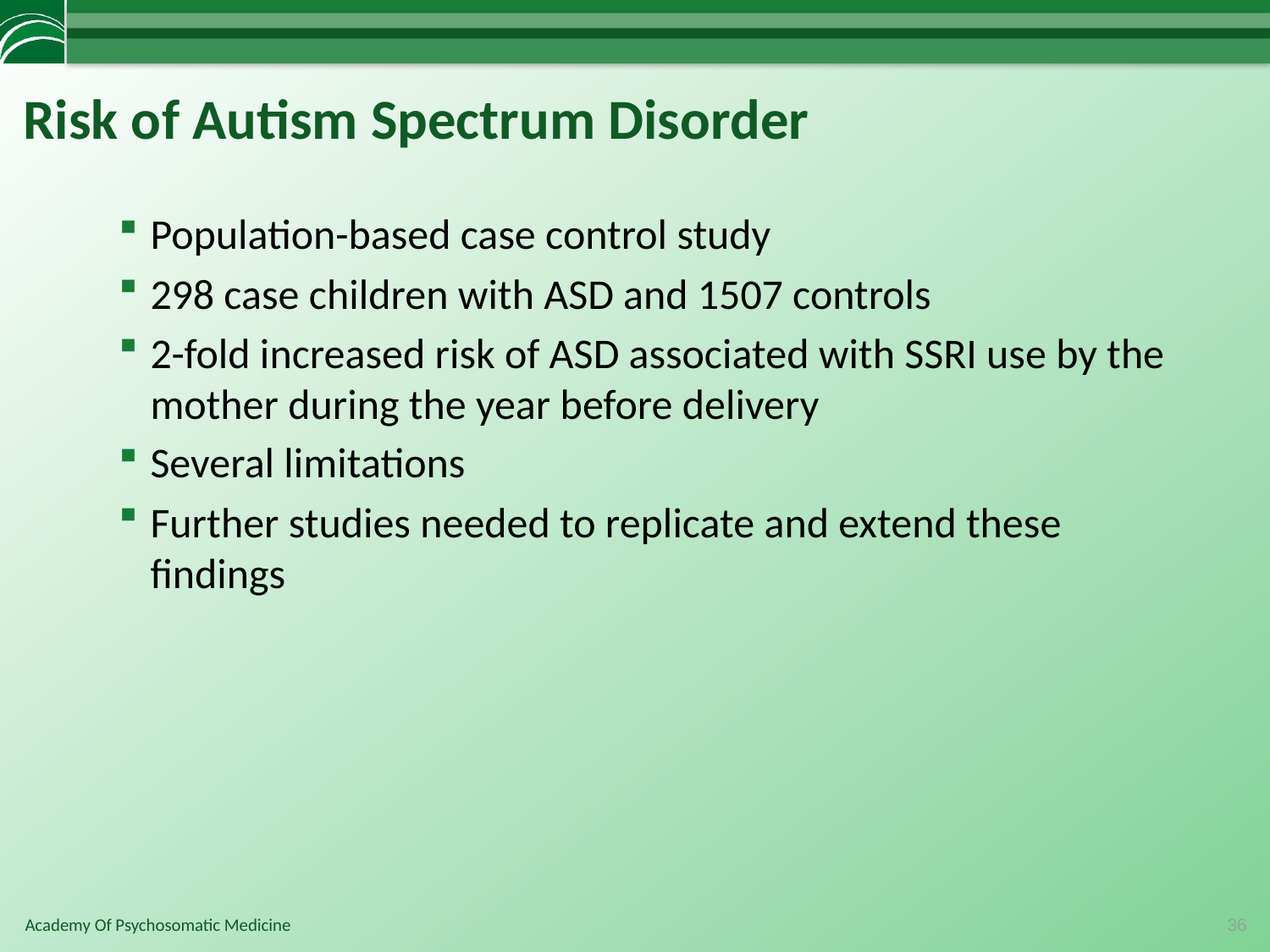

# Risk of Autism Spectrum Disorder
Population-based case control study
298 case children with ASD and 1507 controls
2-fold increased risk of ASD associated with SSRI use by the mother during the year before delivery
Several limitations
Further studies needed to replicate and extend these findings

36